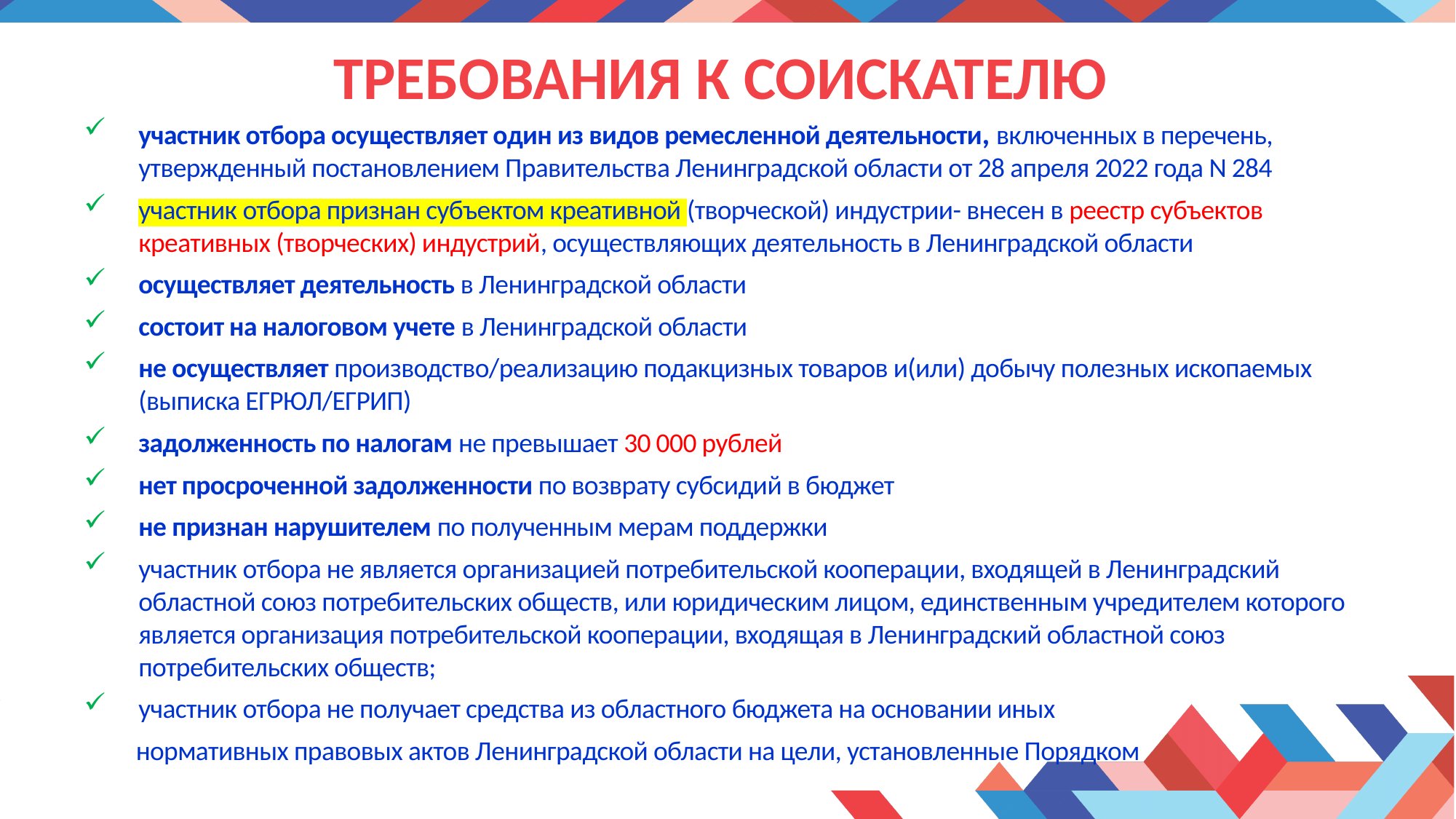

# ТРЕБОВАНИЯ К СОИСКАТЕЛЮ
участник отбора осуществляет один из видов ремесленной деятельности, включенных в перечень, утвержденный постановлением Правительства Ленинградской области от 28 апреля 2022 года N 284
участник отбора признан субъектом креативной (творческой) индустрии- внесен в реестр субъектов креативных (творческих) индустрий, осуществляющих деятельность в Ленинградской области
осуществляет деятельность в Ленинградской области
состоит на налоговом учете в Ленинградской области
не осуществляет производство/реализацию подакцизных товаров и(или) добычу полезных ископаемых (выписка ЕГРЮЛ/ЕГРИП)
задолженность по налогам не превышает 30 000 рублей
нет просроченной задолженности по возврату субсидий в бюджет
не признан нарушителем по полученным мерам поддержки
участник отбора не является организацией потребительской кооперации, входящей в Ленинградский областной союз потребительских обществ, или юридическим лицом, единственным учредителем которого является организация потребительской кооперации, входящая в Ленинградский областной союз потребительских обществ;
участник отбора не получает средства из областного бюджета на основании иных
         нормативных правовых актов Ленинградской области на цели, установленные Порядком